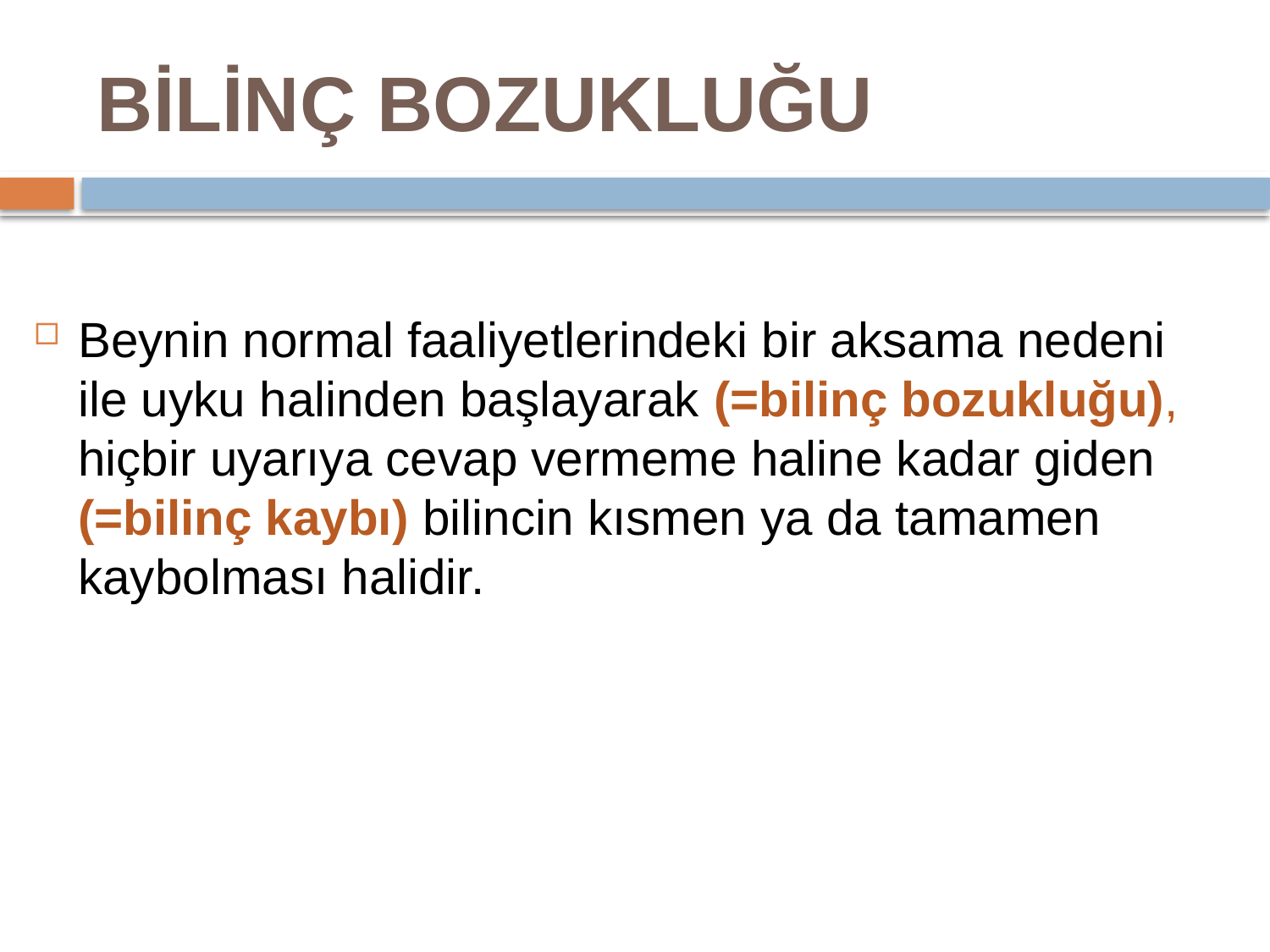

# BİLİNÇ BOZUKLUĞU

Beynin normal faaliyetlerindeki bir aksama nedeni ile uyku halinden başlayarak (=bilinç bozukluğu), hiçbir uyarıya cevap vermeme haline kadar giden (=bilinç kaybı) bilincin kısmen ya da tamamen kaybolması halidir.